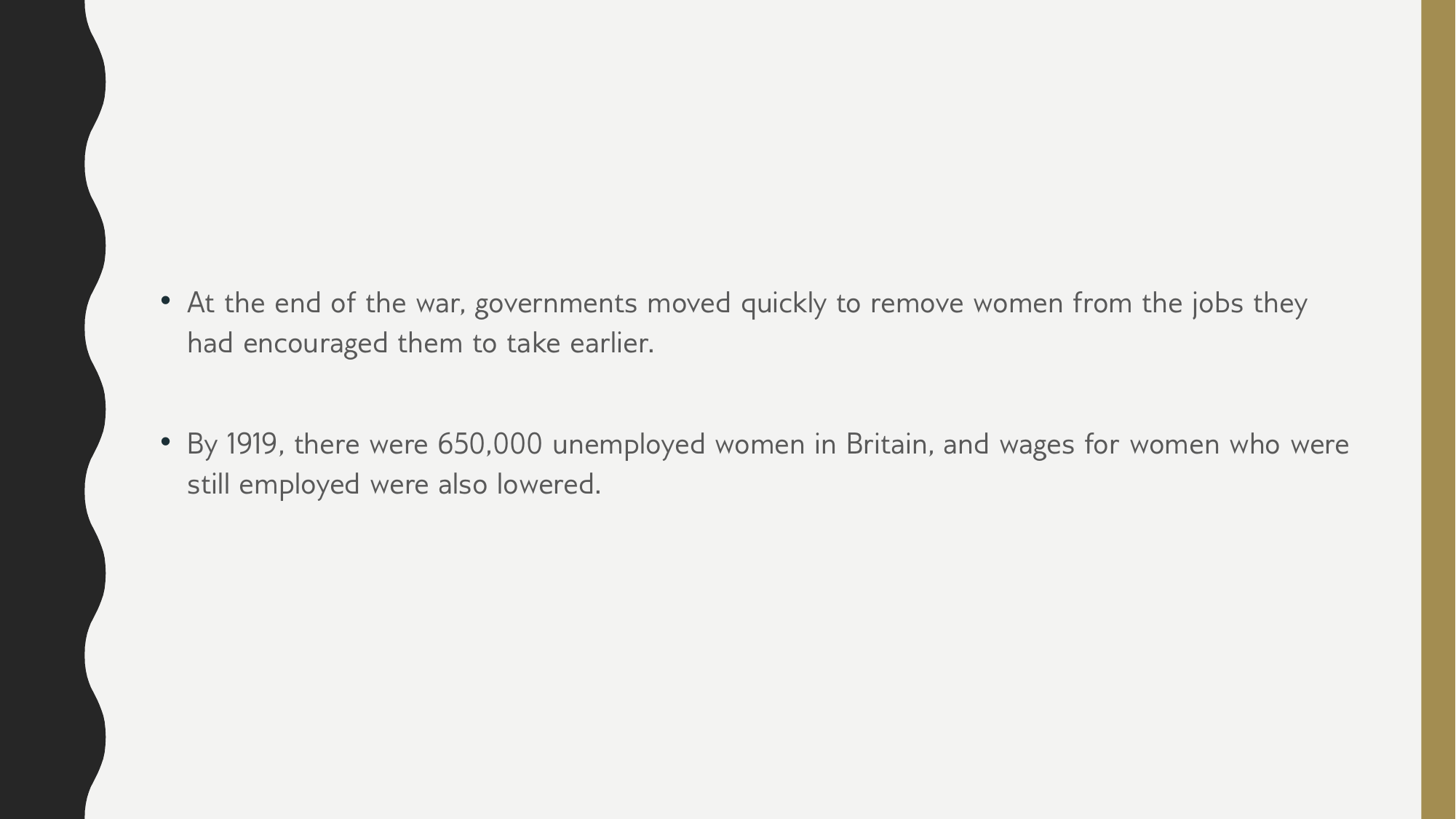

#
At the end of the war, governments moved quickly to remove women from the jobs they had encouraged them to take earlier.

By 1919, there were 650,000 unemployed women in Britain, and wages for women who were still employed were also lowered.